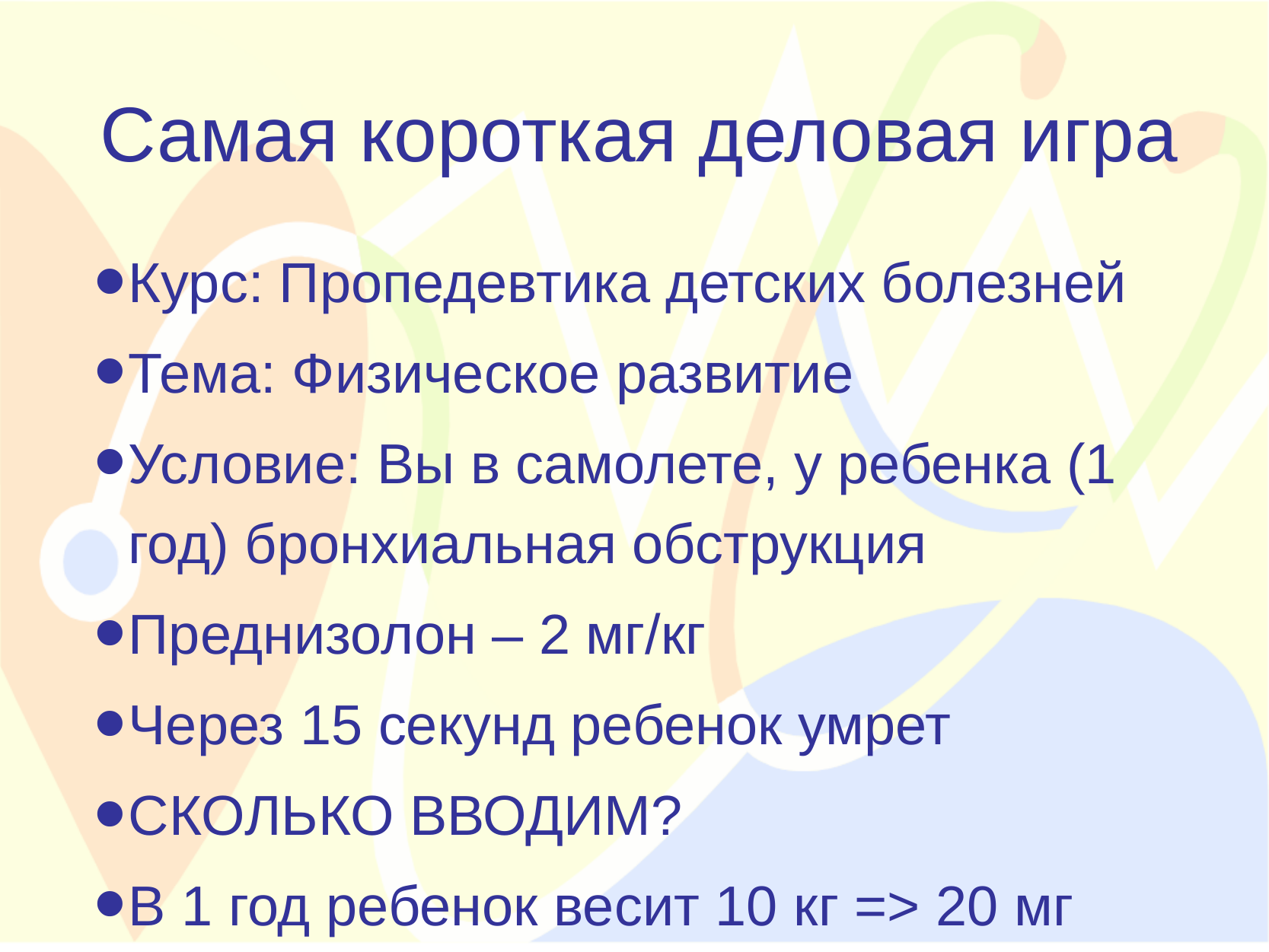

# Самая короткая деловая игра
Курс: Пропедевтика детских болезней
Тема: Физическое развитие
Условие: Вы в самолете, у ребенка (1 год) бронхиальная обструкция
Преднизолон – 2 мг/кг
Через 15 секунд ребенок умрет
СКОЛЬКО ВВОДИМ?
В 1 год ребенок весит 10 кг => 20 мг